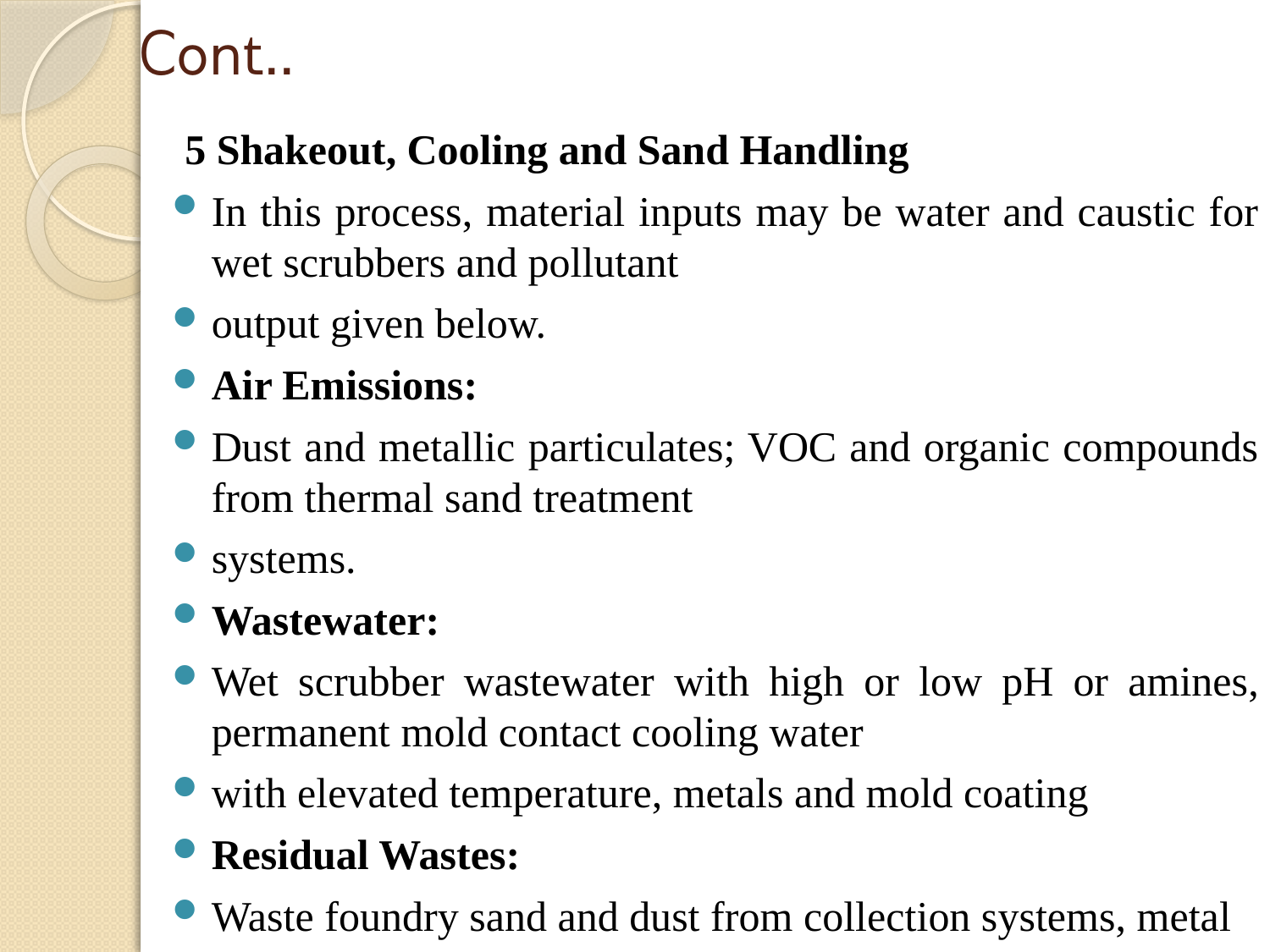

# Cont..
5 Shakeout, Cooling and Sand Handling
In this process, material inputs may be water and caustic for wet scrubbers and pollutant
output given below.
Air Emissions:
Dust and metallic particulates; VOC and organic compounds from thermal sand treatment
systems.
Wastewater:
Wet scrubber wastewater with high or low pH or amines, permanent mold contact cooling water
with elevated temperature, metals and mold coating
Residual Wastes:
Waste foundry sand and dust from collection systems, metal